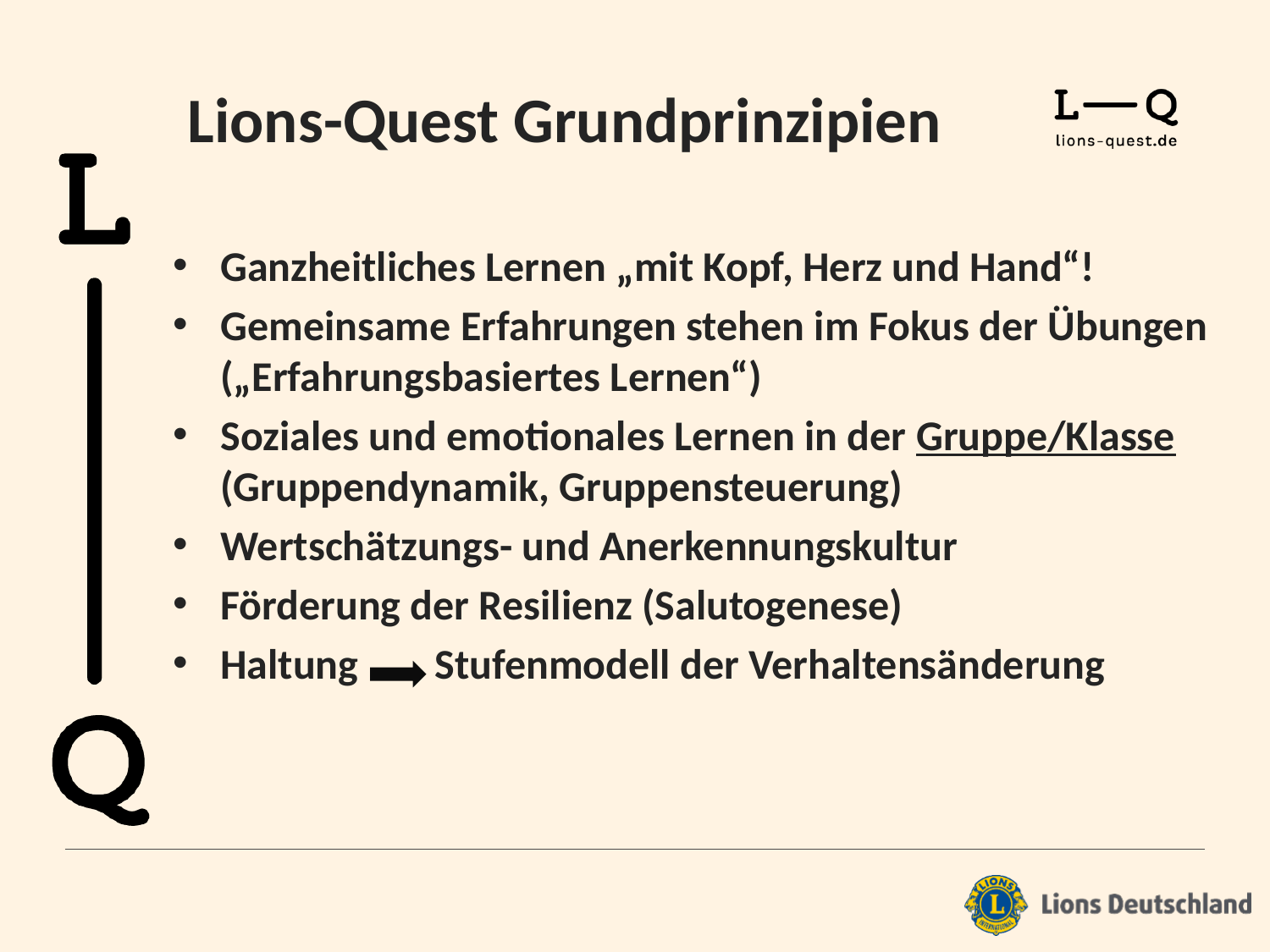

# Lions-Quest Grundprinzipien
Ganzheitliches Lernen „mit Kopf, Herz und Hand“!
Gemeinsame Erfahrungen stehen im Fokus der Übungen („Erfahrungsbasiertes Lernen“)
Soziales und emotionales Lernen in der Gruppe/Klasse (Gruppendynamik, Gruppensteuerung)
Wertschätzungs- und Anerkennungskultur
Förderung der Resilienz (Salutogenese)
Haltung        Stufenmodell der Verhaltensänderung